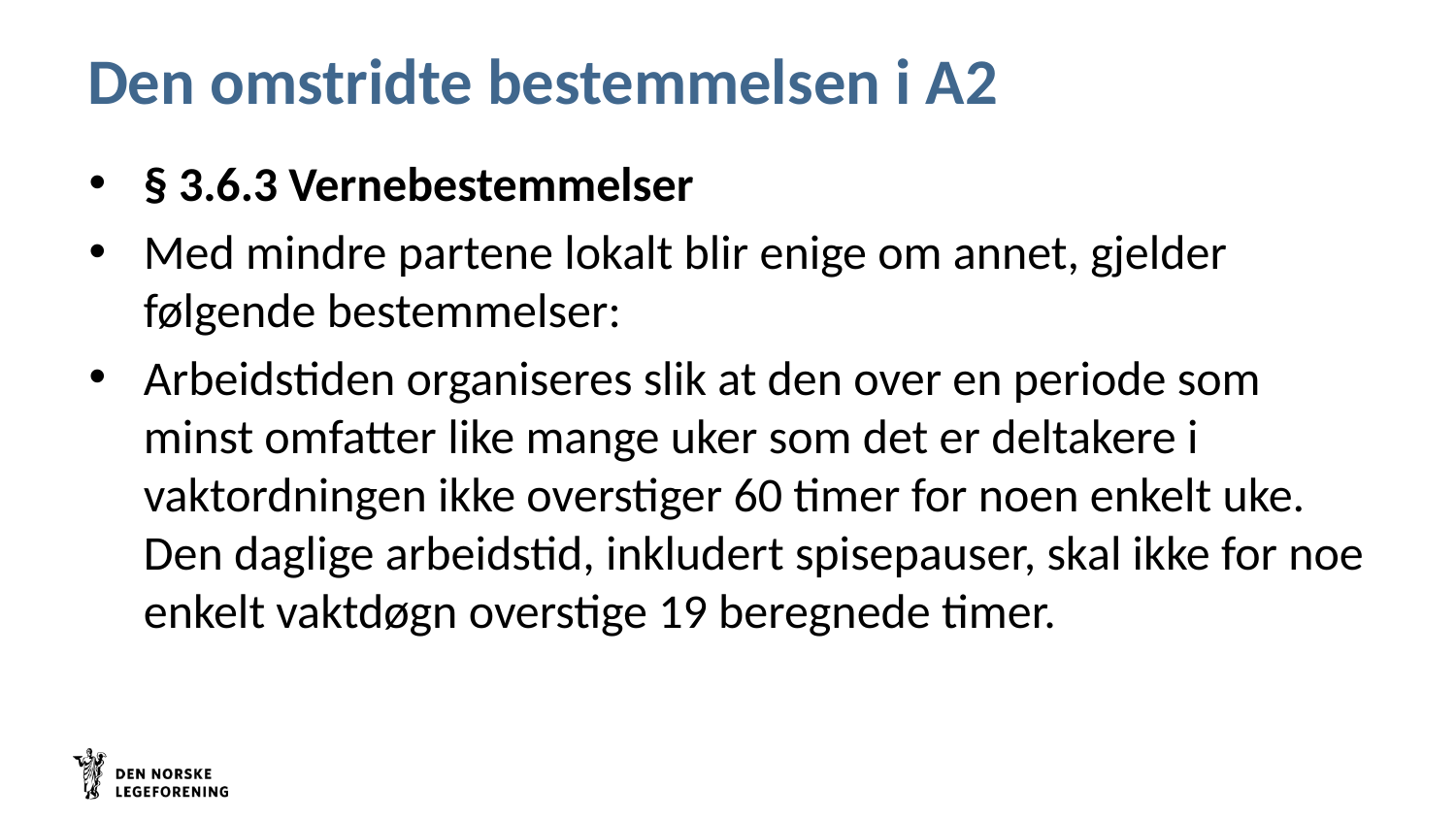

# Den omstridte bestemmelsen i A2
§ 3.6.3 Vernebestemmelser
Med mindre partene lokalt blir enige om annet, gjelder følgende bestemmelser:
Arbeidstiden organiseres slik at den over en periode som minst omfatter like mange uker som det er deltakere i vaktordningen ikke overstiger 60 timer for noen enkelt uke. Den daglige arbeidstid, inkludert spisepauser, skal ikke for noe enkelt vaktdøgn overstige 19 beregnede timer.